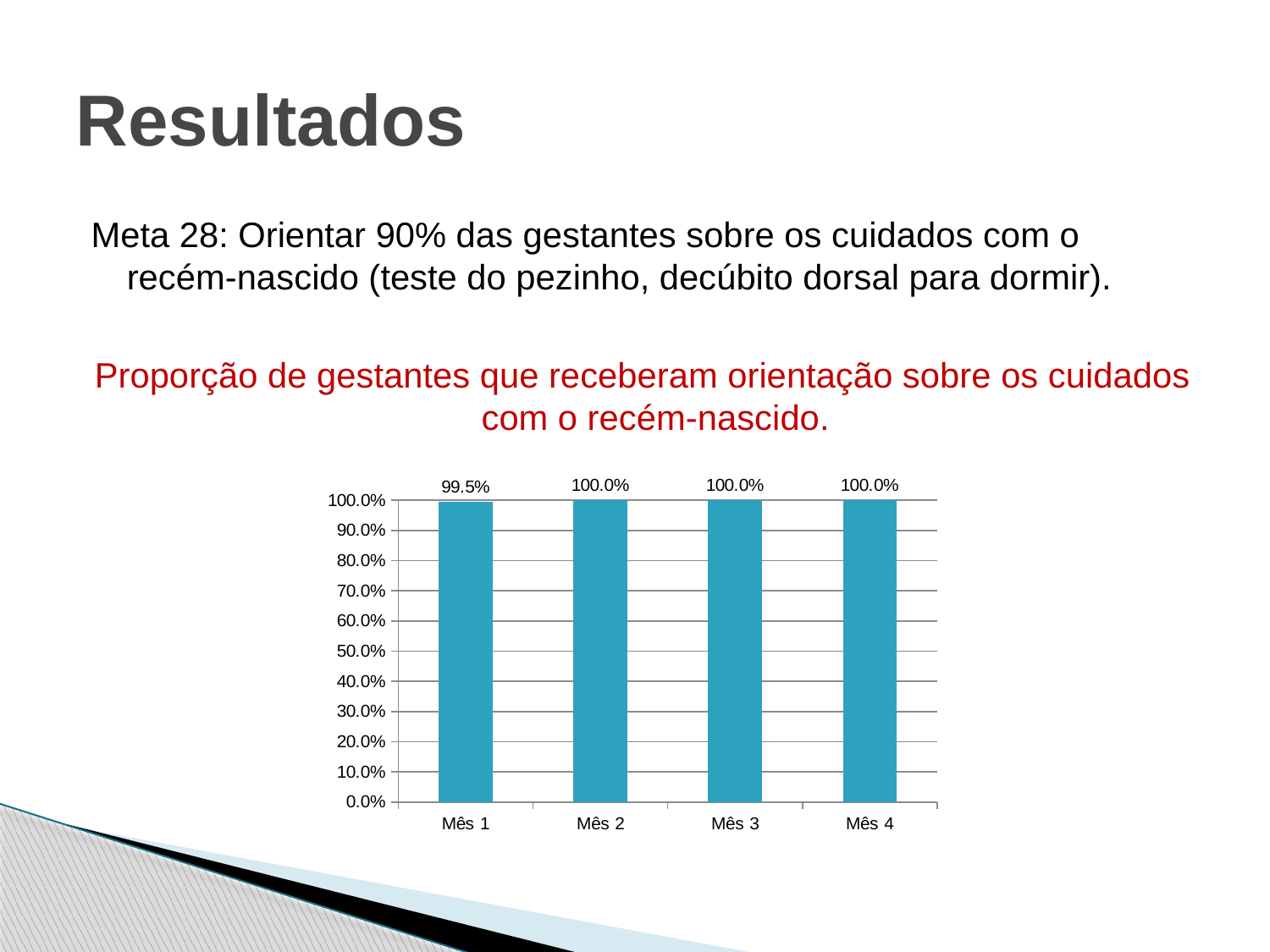

# Resultados
Meta 28: Orientar 90% das gestantes sobre os cuidados com o recém-nascido (teste do pezinho, decúbito dorsal para dormir).

Proporção de gestantes que receberam orientação sobre os cuidados com o recém-nascido.

### Chart

| Category |  |
|---|---|
| Mês 1 | 0.995 |
| Mês 2 | 1.0 |
| Mês 3 | 1.0 |
| Mês 4 | 1.0 |